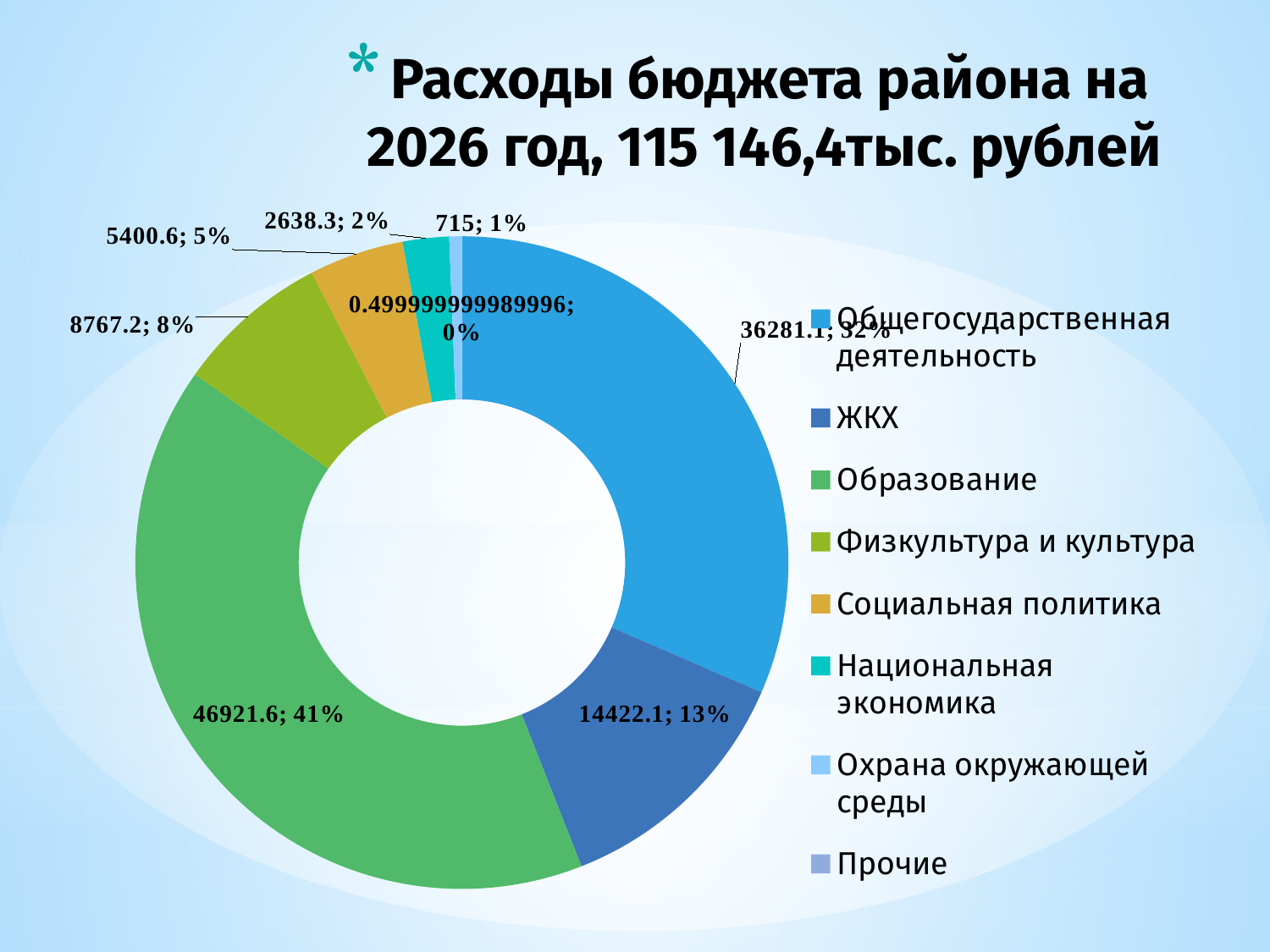

# Расходы бюджета района на 2026 год, 115 146,4тыс. рублей

### Chart

| Category | 115146,4 |
|---|---|
| Общегосударственная деятельность  | 36281.1 |
| ЖКХ | 14422.1 |
| Образование | 46921.6 |
| Физкультура и культура  | 8767.2 |
| Социальная политика | 5400.6 |
| Национальная экономика | 2638.3 |
| Охрана окружающей среды | 715.0 |
| Прочие  | 0.49999999998999556 |